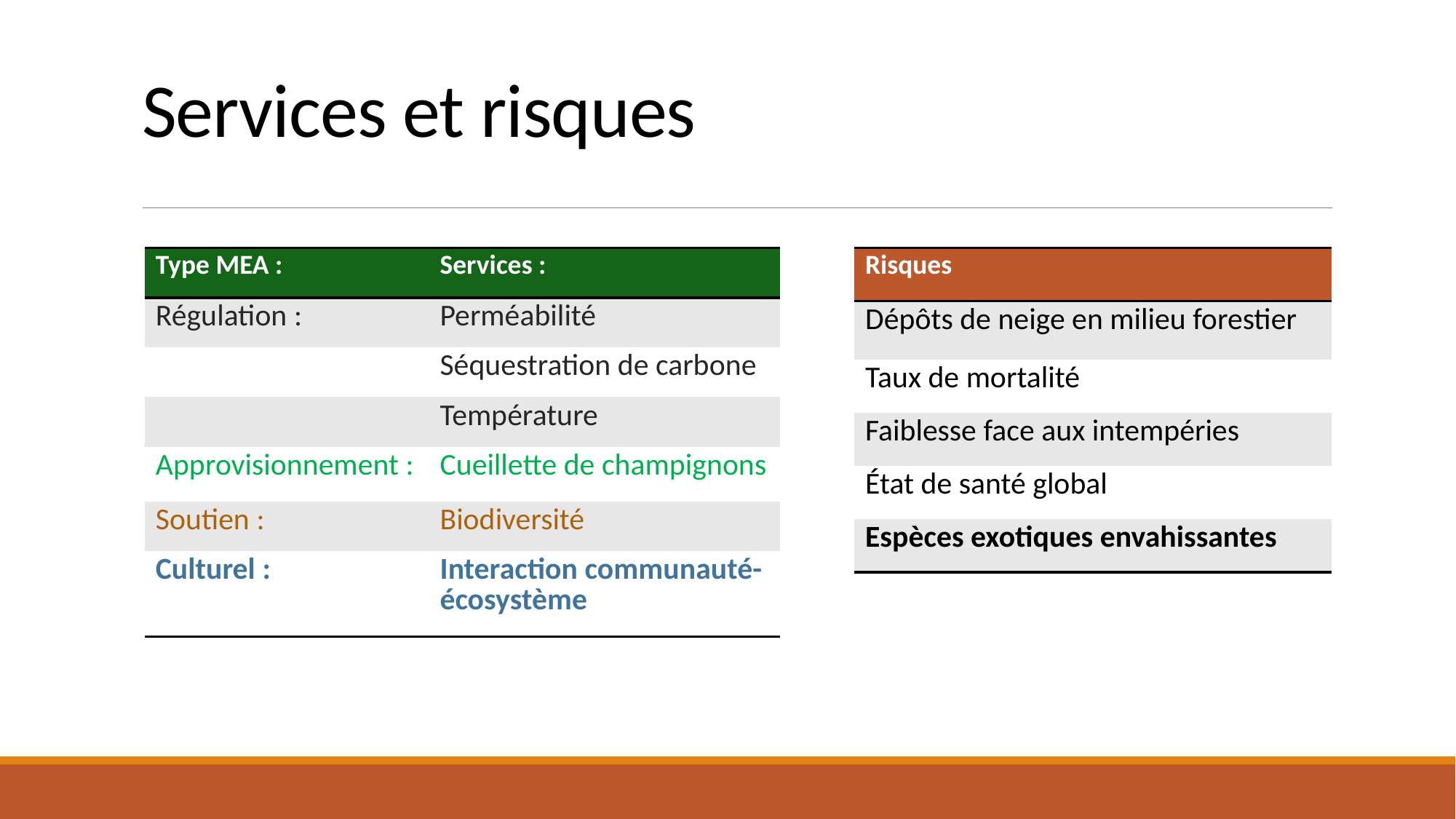

# Services et risques
| Type MEA : | Services : |
| --- | --- |
| Régulation : | Perméabilité |
|  | Séquestration de carbone |
|  | Température |
| Approvisionnement : | Cueillette de champignons |
| Soutien : | Biodiversité |
| Culturel : | Interaction communauté-écosystème |
| Risques |
| --- |
| Dépôts de neige en milieu forestier |
| Taux de mortalité |
| Faiblesse face aux intempéries |
| État de santé global |
| Espèces exotiques envahissantes |